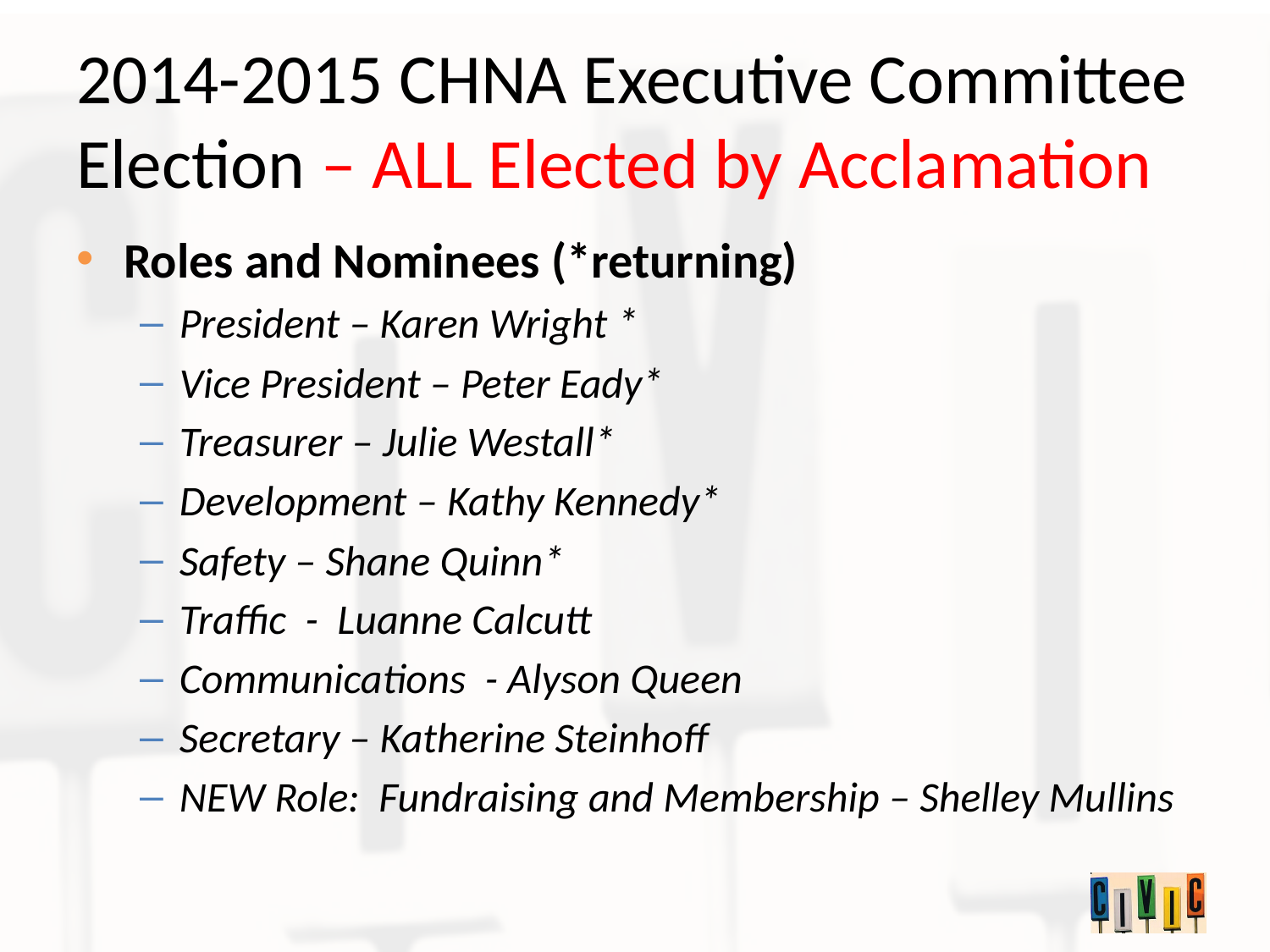

2014-2015 CHNA Executive Committee Election – ALL Elected by Acclamation
Roles and Nominees (*returning)
President – Karen Wright *
Vice President – Peter Eady*
Treasurer – Julie Westall*
Development – Kathy Kennedy*
Safety – Shane Quinn*
Traffic  -  Luanne Calcutt
Communications  - Alyson Queen
Secretary – Katherine Steinhoff
NEW Role:  Fundraising and Membership – Shelley Mullins